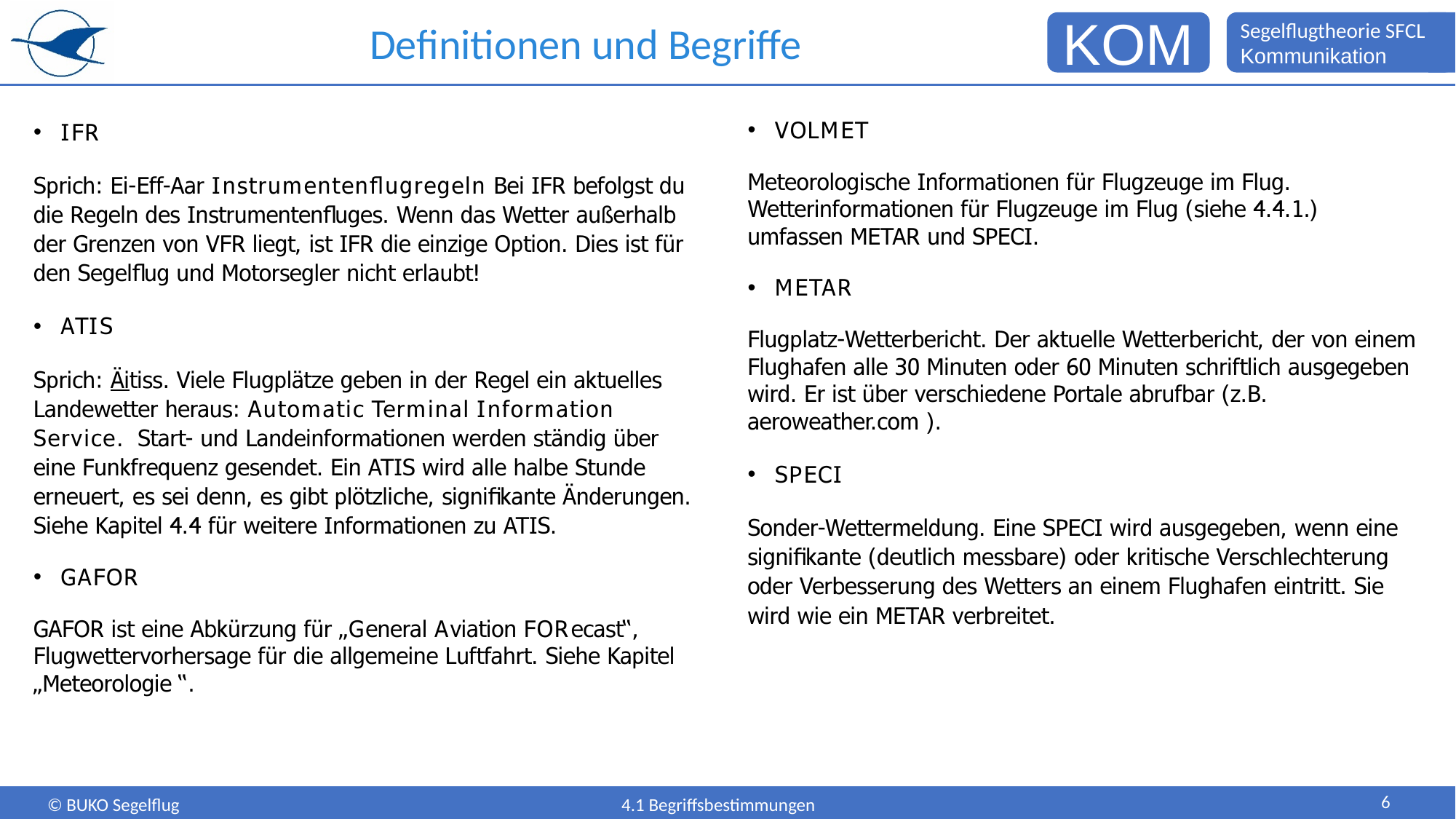

# Definitionen und Begriffe
IFR
Sprich: Ei-Eff-Aar Instrumentenflugregeln Bei IFR befolgst du die Regeln des Instrumentenfluges. Wenn das Wetter außerhalb der Grenzen von VFR liegt, ist IFR die einzige Option. Dies ist für den Segelflug und Motorsegler nicht erlaubt!
ATIS
Sprich: Äitiss. Viele Flugplätze geben in der Regel ein aktuelles Landewetter heraus: Automatic Terminal Information Service.  Start- und Landeinformationen werden ständig über eine Funkfrequenz gesendet. Ein ATIS wird alle halbe Stunde erneuert, es sei denn, es gibt plötzliche, signifikante Änderungen. Siehe Kapitel 4.4 für weitere Informationen zu ATIS.
GAFOR
GAFOR ist eine Abkürzung für „General Aviation FORecast“, Flugwettervorhersage für die allgemeine Luftfahrt. Siehe Kapitel „Meteorologie “.

VOLMET
Meteorologische Informationen für Flugzeuge im Flug. Wetterinformationen für Flugzeuge im Flug (siehe 4.4.1.) umfassen METAR und SPECI.
METAR
Flugplatz-Wetterbericht. Der aktuelle Wetterbericht, der von einem Flughafen alle 30 Minuten oder 60 Minuten schriftlich ausgegeben wird. Er ist über verschiedene Portale abrufbar (z.B. aeroweather.com ).
SPECI
Sonder-Wettermeldung. Eine SPECI wird ausgegeben, wenn eine signifikante (deutlich messbare) oder kritische Verschlechterung oder Verbesserung des Wetters an einem Flughafen eintritt. Sie wird wie ein METAR verbreitet.

6
4.1 Begriffsbestimmungen